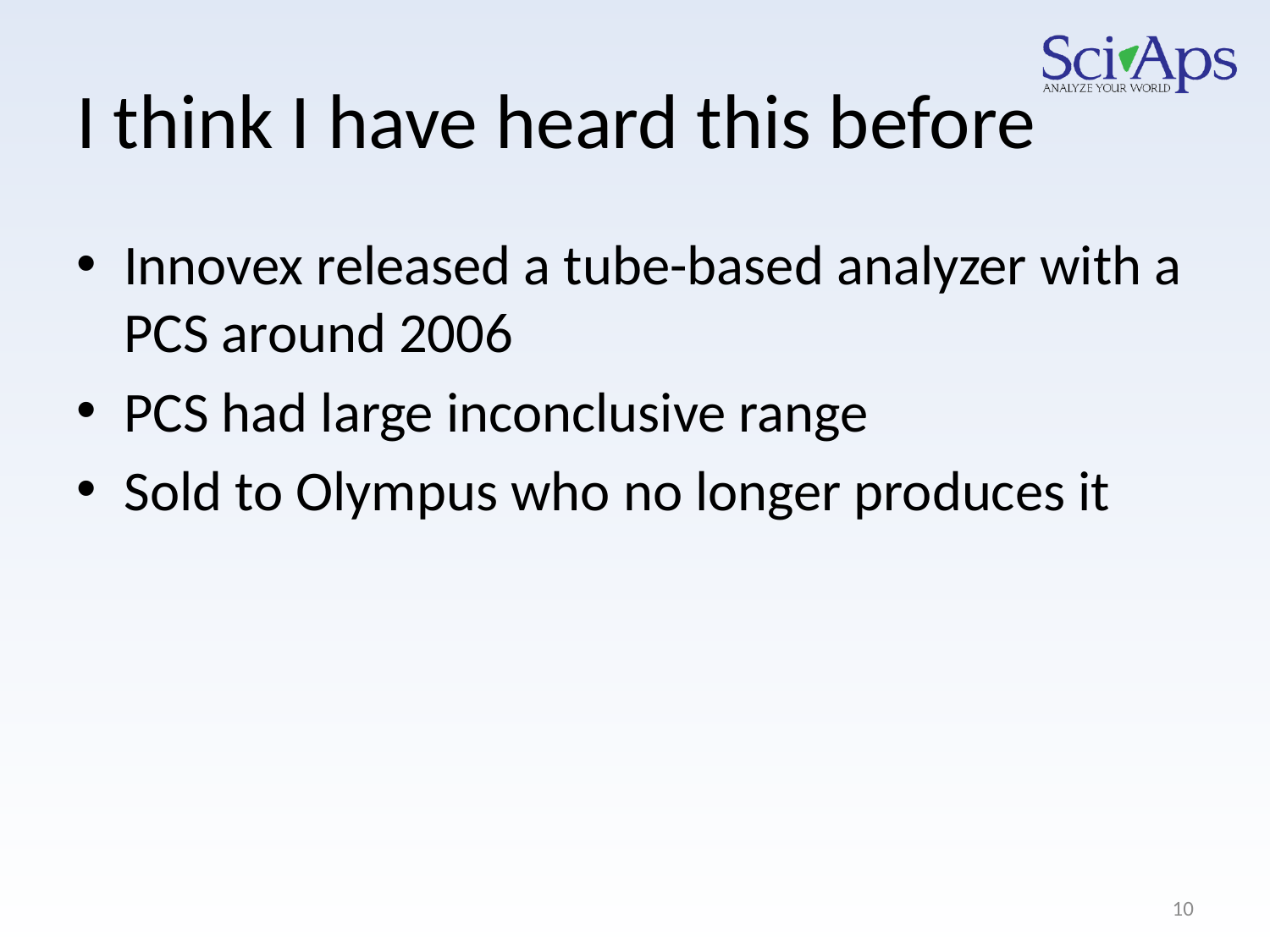

# I think I have heard this before
Innovex released a tube-based analyzer with a PCS around 2006
PCS had large inconclusive range
Sold to Olympus who no longer produces it

10